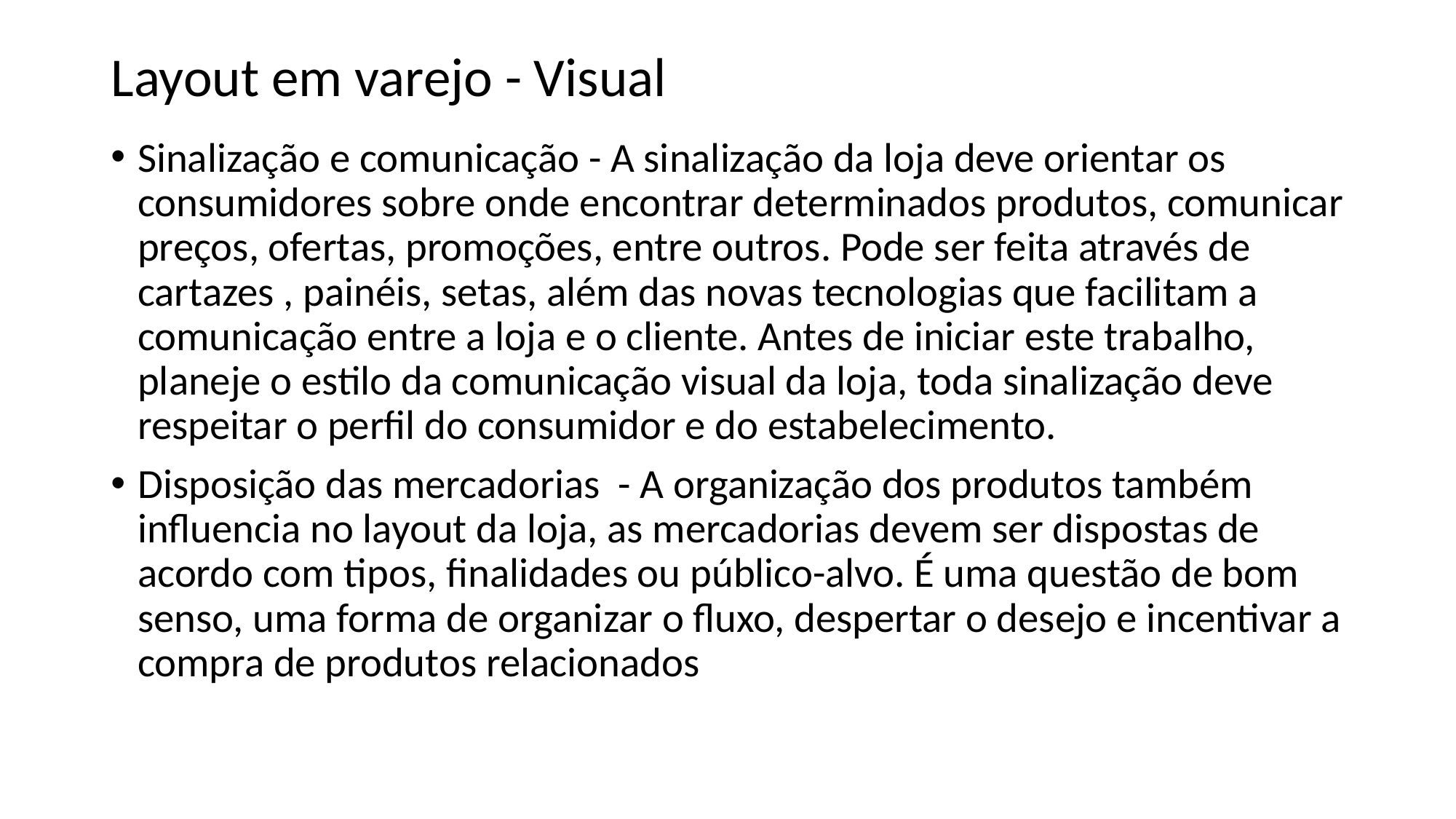

# Layout em varejo - Visual
Sinalização e comunicação - A sinalização da loja deve orientar os consumidores sobre onde encontrar determinados produtos, comunicar preços, ofertas, promoções, entre outros. Pode ser feita através de cartazes , painéis, setas, além das novas tecnologias que facilitam a comunicação entre a loja e o cliente. Antes de iniciar este trabalho, planeje o estilo da comunicação visual da loja, toda sinalização deve respeitar o perfil do consumidor e do estabelecimento.
Disposição das mercadorias  - A organização dos produtos também influencia no layout da loja, as mercadorias devem ser dispostas de acordo com tipos, finalidades ou público-alvo. É uma questão de bom senso, uma forma de organizar o fluxo, despertar o desejo e incentivar a compra de produtos relacionados